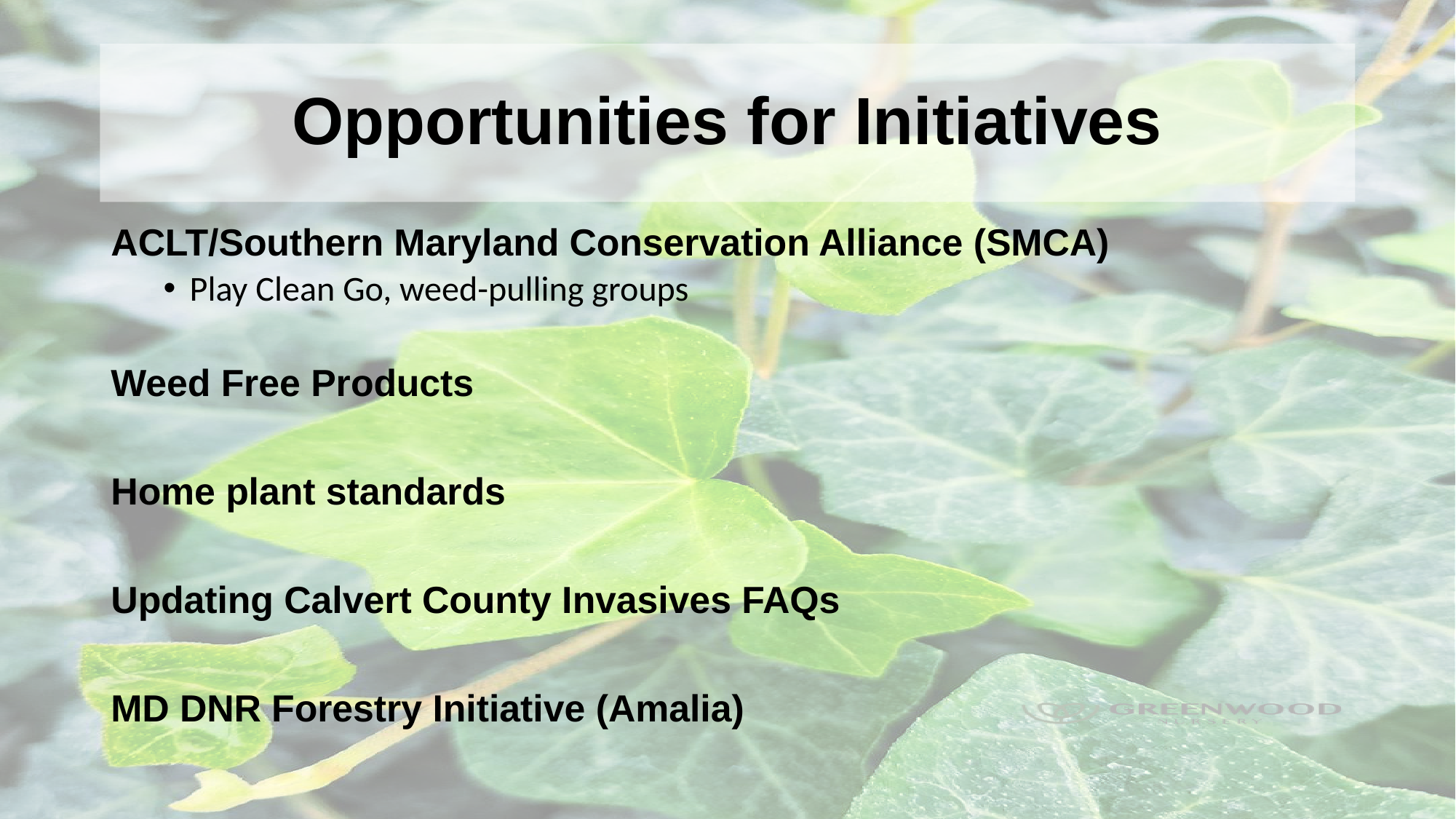

# Opportunities for Initiatives
ACLT/Southern Maryland Conservation Alliance (SMCA)
Play Clean Go, weed-pulling groups

Weed Free Products

Home plant standards

Updating Calvert County Invasives FAQs

MD DNR Forestry Initiative (Amalia)